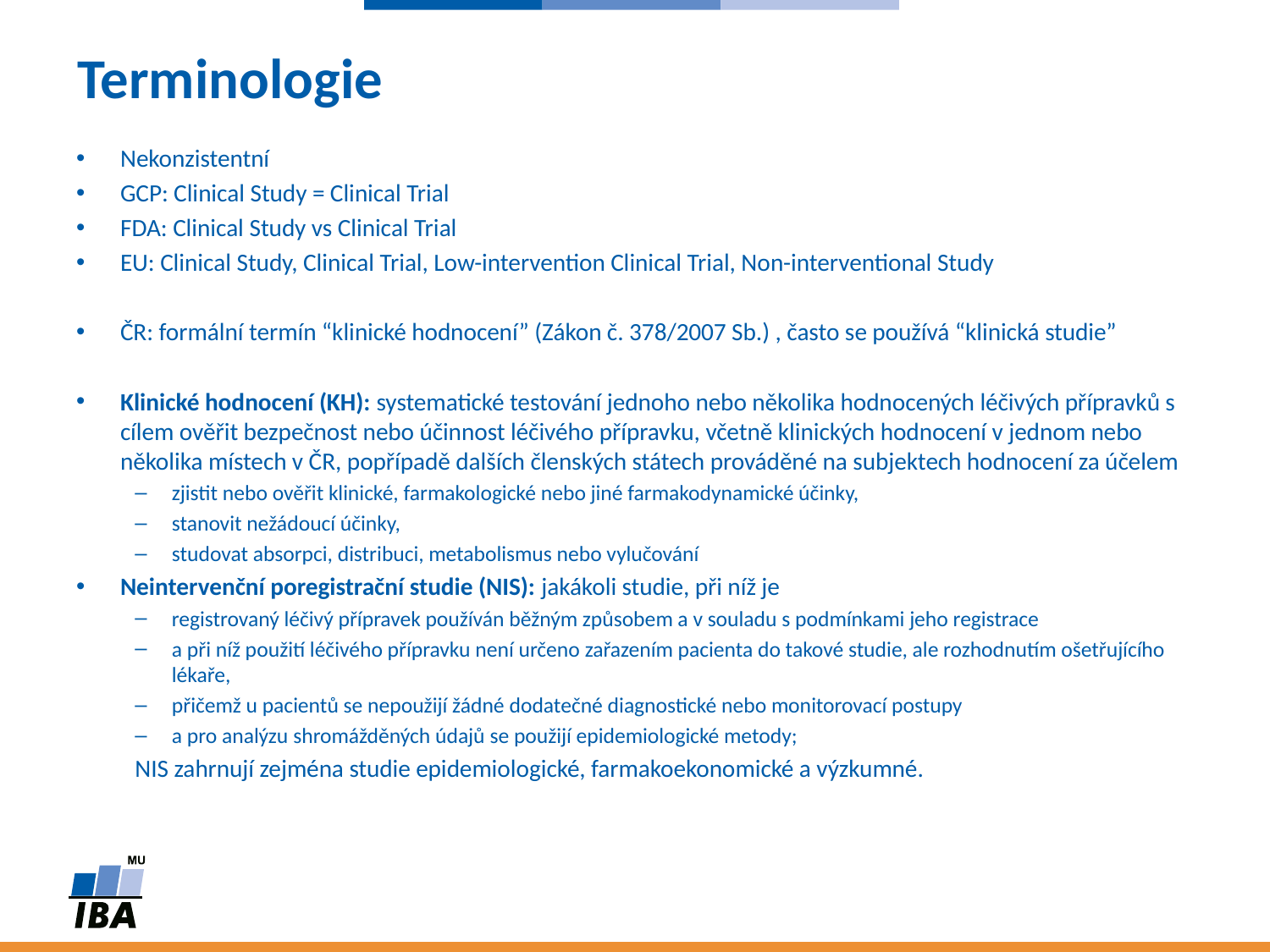

# Terminologie
Nekonzistentní
GCP: Clinical Study = Clinical Trial
FDA: Clinical Study vs Clinical Trial
EU: Clinical Study, Clinical Trial, Low-intervention Clinical Trial, Non-interventional Study

ČR: formální termín “klinické hodnocení” (Zákon č. 378/2007 Sb.) , často se používá “klinická studie”

Klinické hodnocení (KH): systematické testování jednoho nebo několika hodnocených léčivých přípravků s cílem ověřit bezpečnost nebo účinnost léčivého přípravku, včetně klinických hodnocení v jednom nebo několika místech v ČR, popřípadě dalších členských státech prováděné na subjektech hodnocení za účelem
zjistit nebo ověřit klinické, farmakologické nebo jiné farmakodynamické účinky,
stanovit nežádoucí účinky,
studovat absorpci, distribuci, metabolismus nebo vylučování
Neintervenční poregistrační studie (NIS): jakákoli studie, při níž je
registrovaný léčivý přípravek používán běžným způsobem a v souladu s podmínkami jeho registrace
a při níž použití léčivého přípravku není určeno zařazením pacienta do takové studie, ale rozhodnutím ošetřujícího lékaře,
přičemž u pacientů se nepoužijí žádné dodatečné diagnostické nebo monitorovací postupy
a pro analýzu shromážděných údajů se použijí epidemiologické metody;
NIS zahrnují zejména studie epidemiologické, farmakoekonomické a výzkumné.